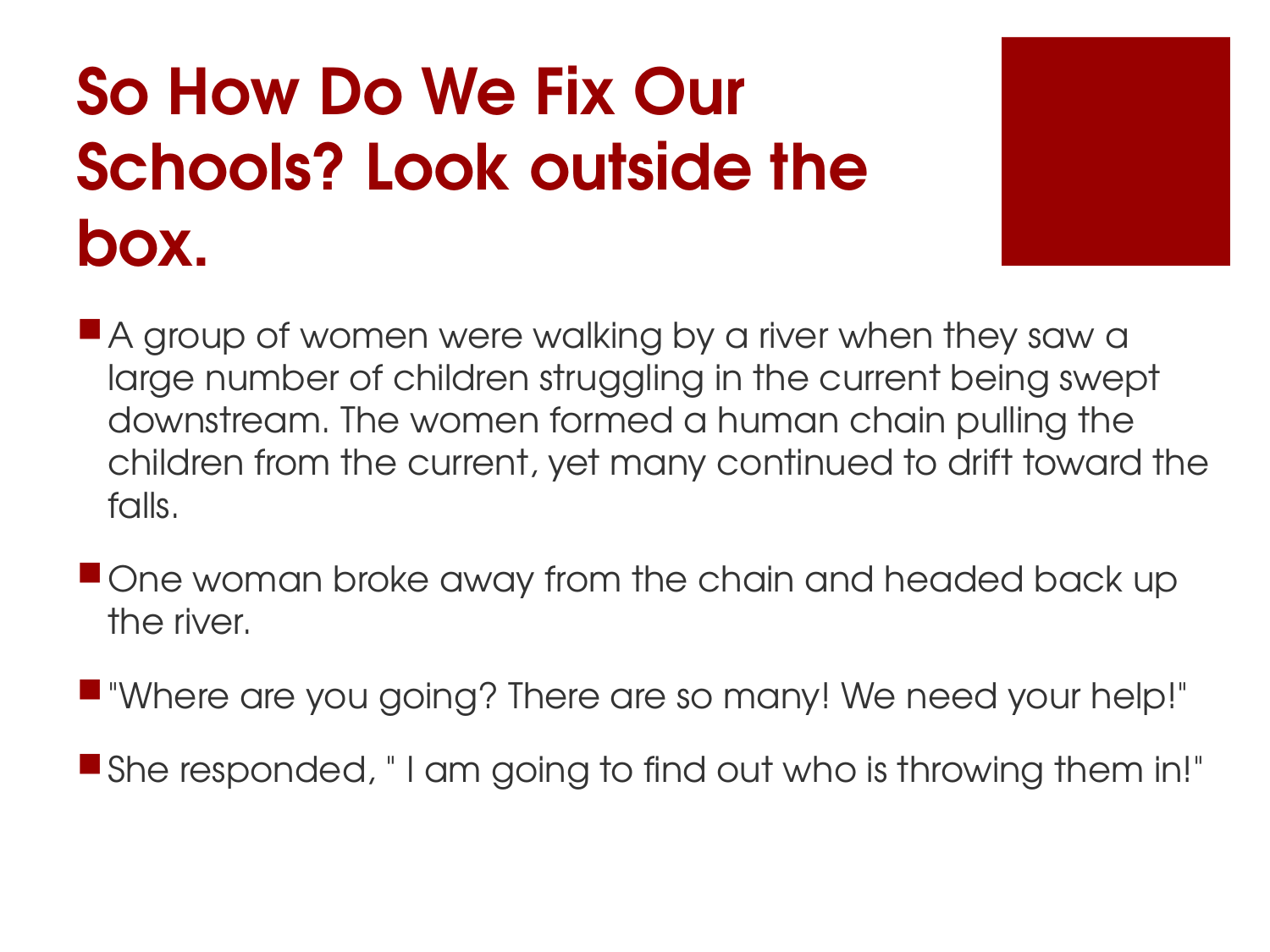

# So How Do We Fix Our Schools? Look outside the box.
A group of women were walking by a river when they saw a large number of children struggling in the current being swept downstream. The women formed a human chain pulling the children from the current, yet many continued to drift toward the falls.
One woman broke away from the chain and headed back up the river.
"Where are you going? There are so many! We need your help!"
She responded, " I am going to find out who is throwing them in!"